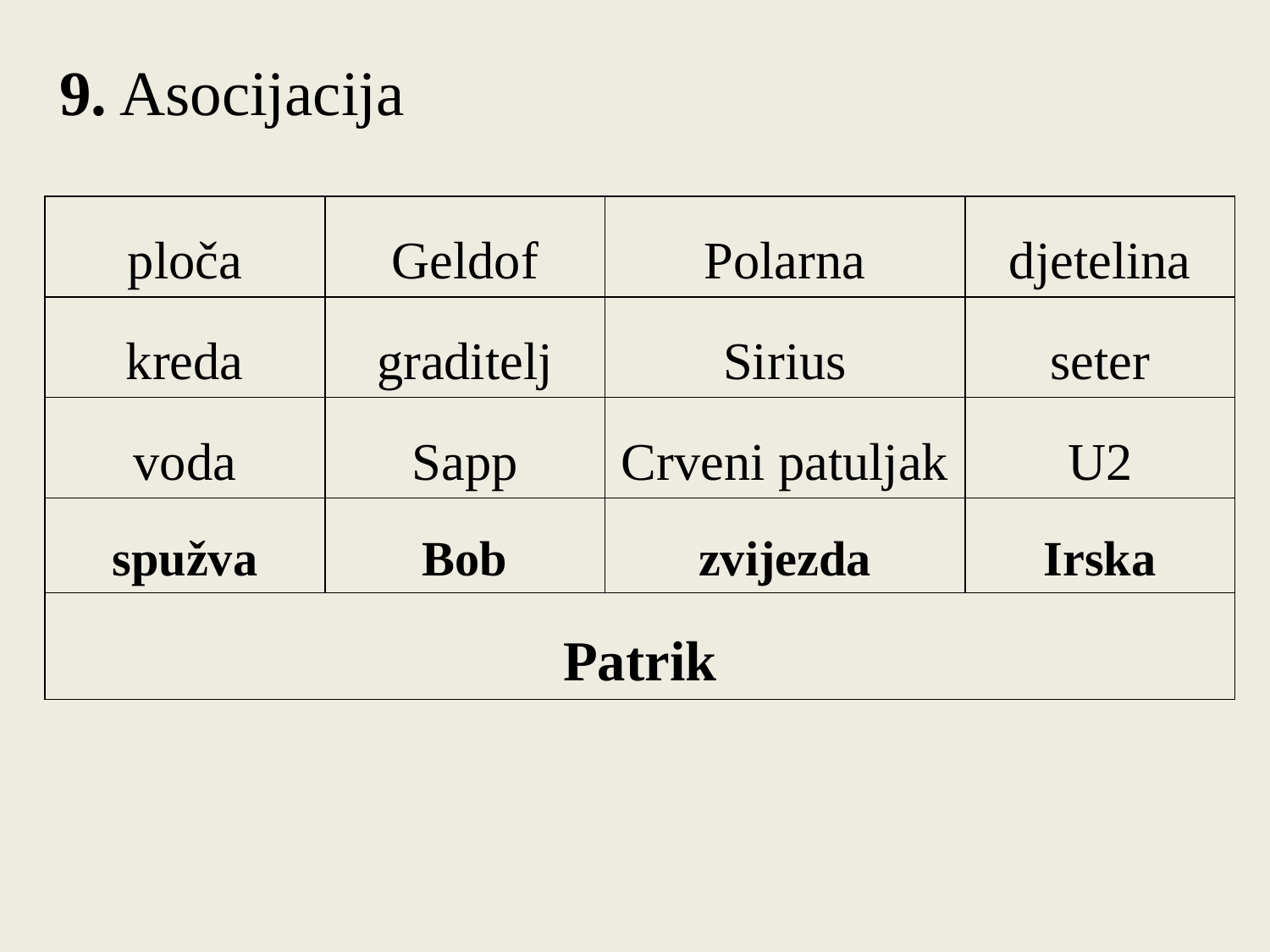

9. Asocijacija
| ploča | Geldof | Polarna | djetelina |
| --- | --- | --- | --- |
| kreda | graditelj | Sirius | seter |
| voda | Sapp | Crveni patuljak | U2 |
| spužva | Bob | zvijezda | Irska |
| Patrik |  |  |  |